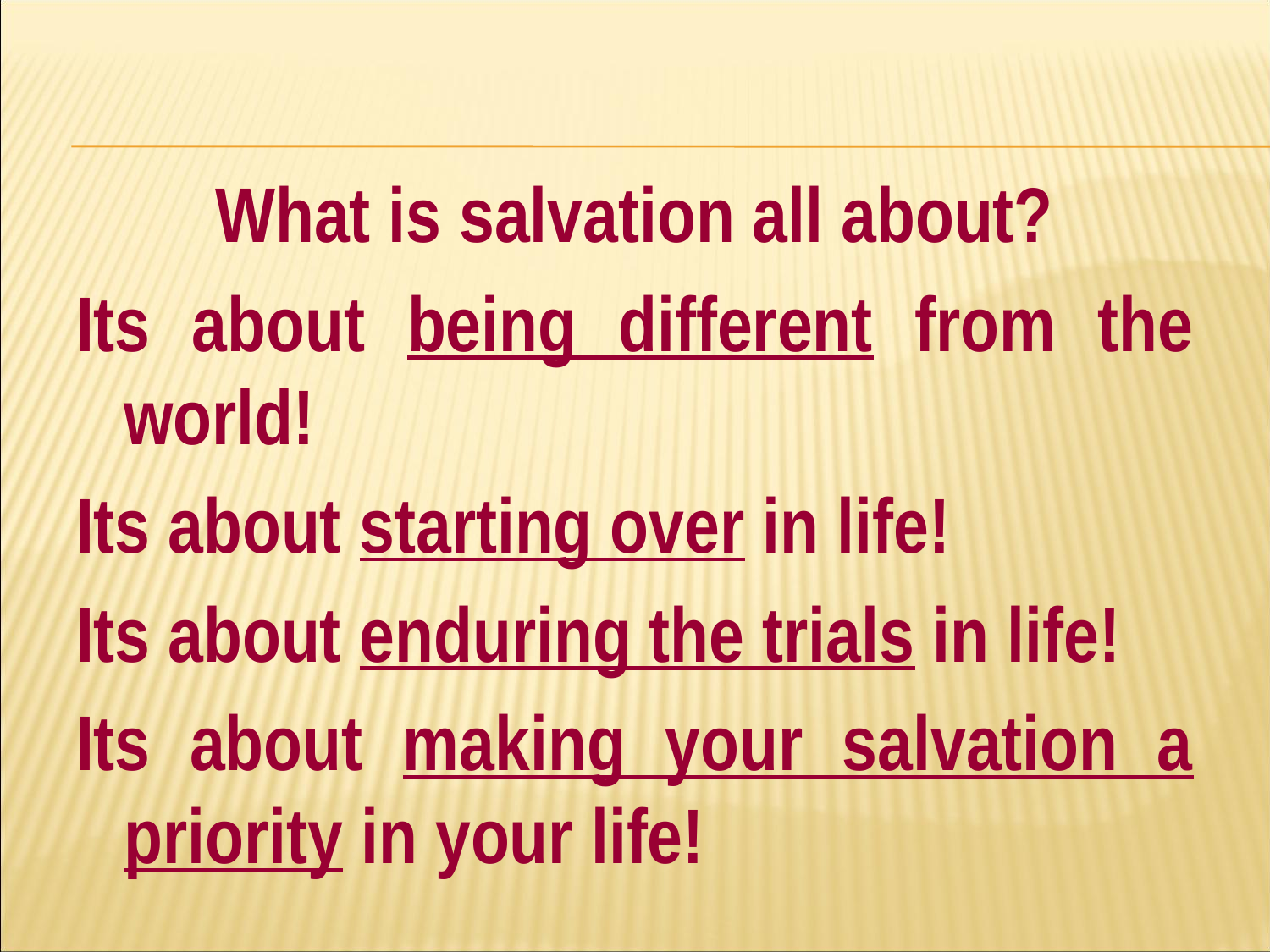

#
What is salvation all about?
Its about being different from the world!
Its about starting over in life!
Its about enduring the trials in life!
Its about making your salvation a priority in your life!